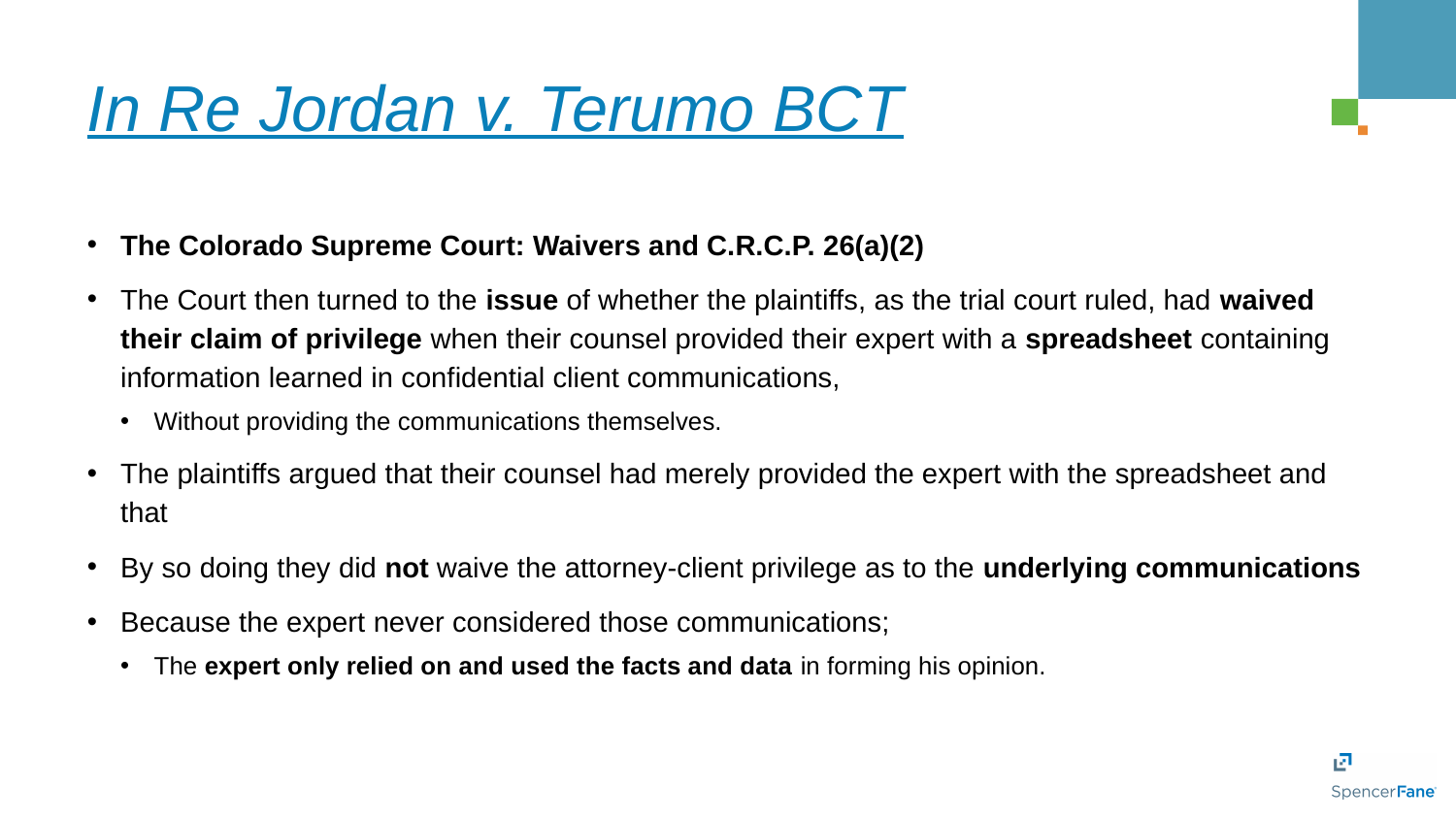

# In Re Jordan v. Terumo BCT
The Colorado Supreme Court: Waivers and C.R.C.P. 26(a)(2)
The Court then turned to the issue of whether the plaintiffs, as the trial court ruled, had waived their claim of privilege when their counsel provided their expert with a spreadsheet containing information learned in confidential client communications,
Without providing the communications themselves.
The plaintiffs argued that their counsel had merely provided the expert with the spreadsheet and that
By so doing they did not waive the attorney-client privilege as to the underlying communications
Because the expert never considered those communications;
The expert only relied on and used the facts and data in forming his opinion.